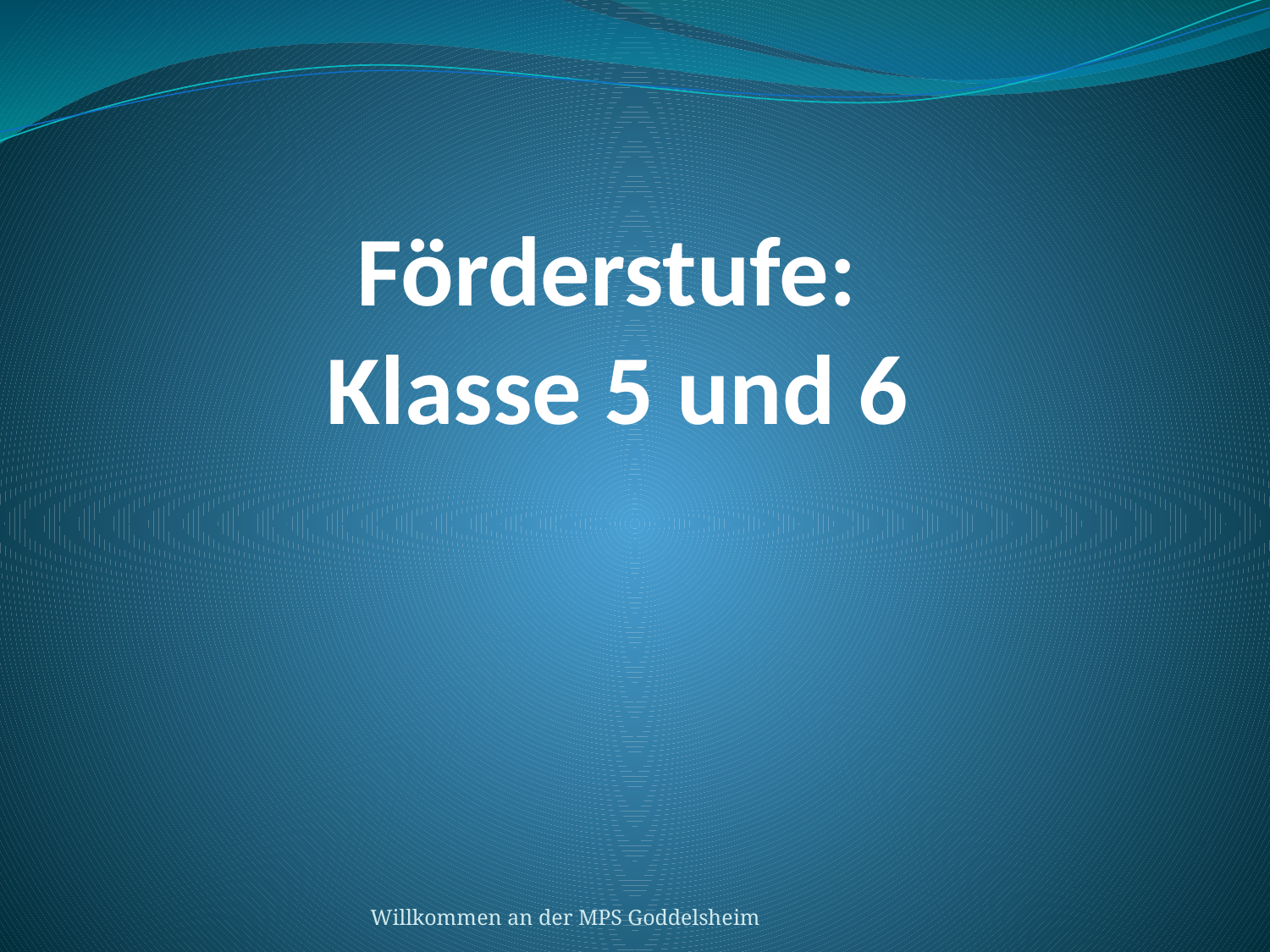

# Förderstufe: Klasse 5 und 6

Willkommen an der MPS Goddelsheim